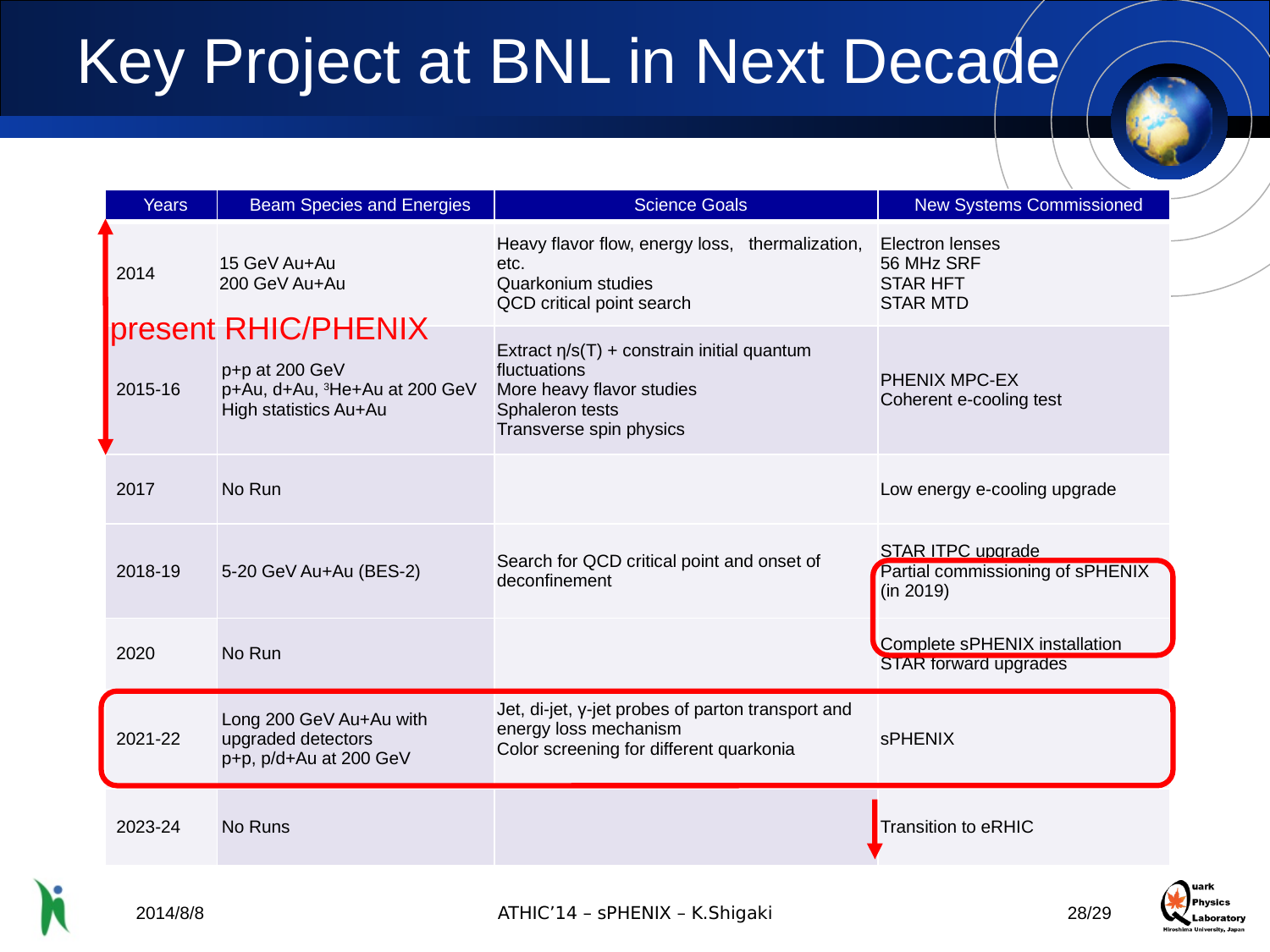

# Key Project at BNL in Next Decade
| Years | Beam Species and Energies | Science Goals | New Systems Commissioned |
| --- | --- | --- | --- |
| 2014 | 15 GeV Au+Au 200 GeV Au+Au | Heavy flavor flow, energy loss, thermalization, etc. Quarkonium studies QCD critical point search | Electron lenses 56 MHz SRF STAR HFT STAR MTD |
| 2015-16 | p+p at 200 GeV p+Au, d+Au, 3He+Au at 200 GeV High statistics Au+Au | Extract η/s(T) + constrain initial quantum fluctuations More heavy flavor studies Sphaleron tests Transverse spin physics | PHENIX MPC-EX Coherent e-cooling test |
| 2017 | No Run |  | Low energy e-cooling upgrade |
| 2018-19 | 5-20 GeV Au+Au (BES-2) | Search for QCD critical point and onset of deconfinement | STAR ITPC upgrade Partial commissioning of sPHENIX (in 2019) |
| 2020 | No Run |  | Complete sPHENIX installation STAR forward upgrades |
| 2021-22 | Long 200 GeV Au+Au with upgraded detectors p+p, p/d+Au at 200 GeV | Jet, di-jet, γ-jet probes of parton transport and energy loss mechanism Color screening for different quarkonia | sPHENIX |
| 2023-24 | No Runs |  | Transition to eRHIC |

present RHIC/PHENIX

2014/8/8
ATHIC’14 – sPHENIX – K.Shigaki
28/29